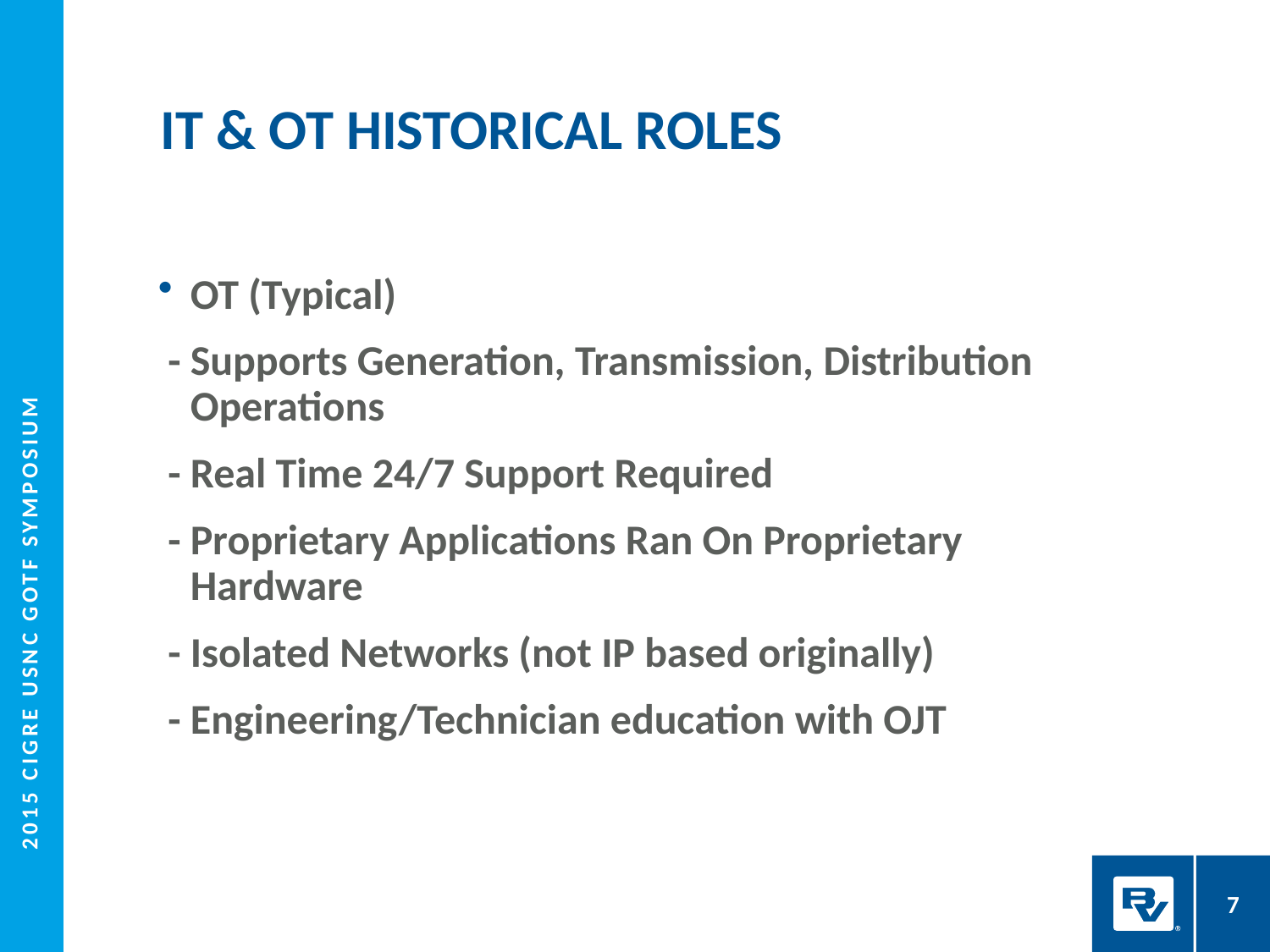

# It & OT Historical Roles
OT (Typical)
 - Supports Generation, Transmission, Distribution Operations
 - Real Time 24/7 Support Required
 - Proprietary Applications Ran On Proprietary Hardware
 - Isolated Networks (not IP based originally)
 - Engineering/Technician education with OJT
 2015 CIGRE USNC GOTF Symposium
7